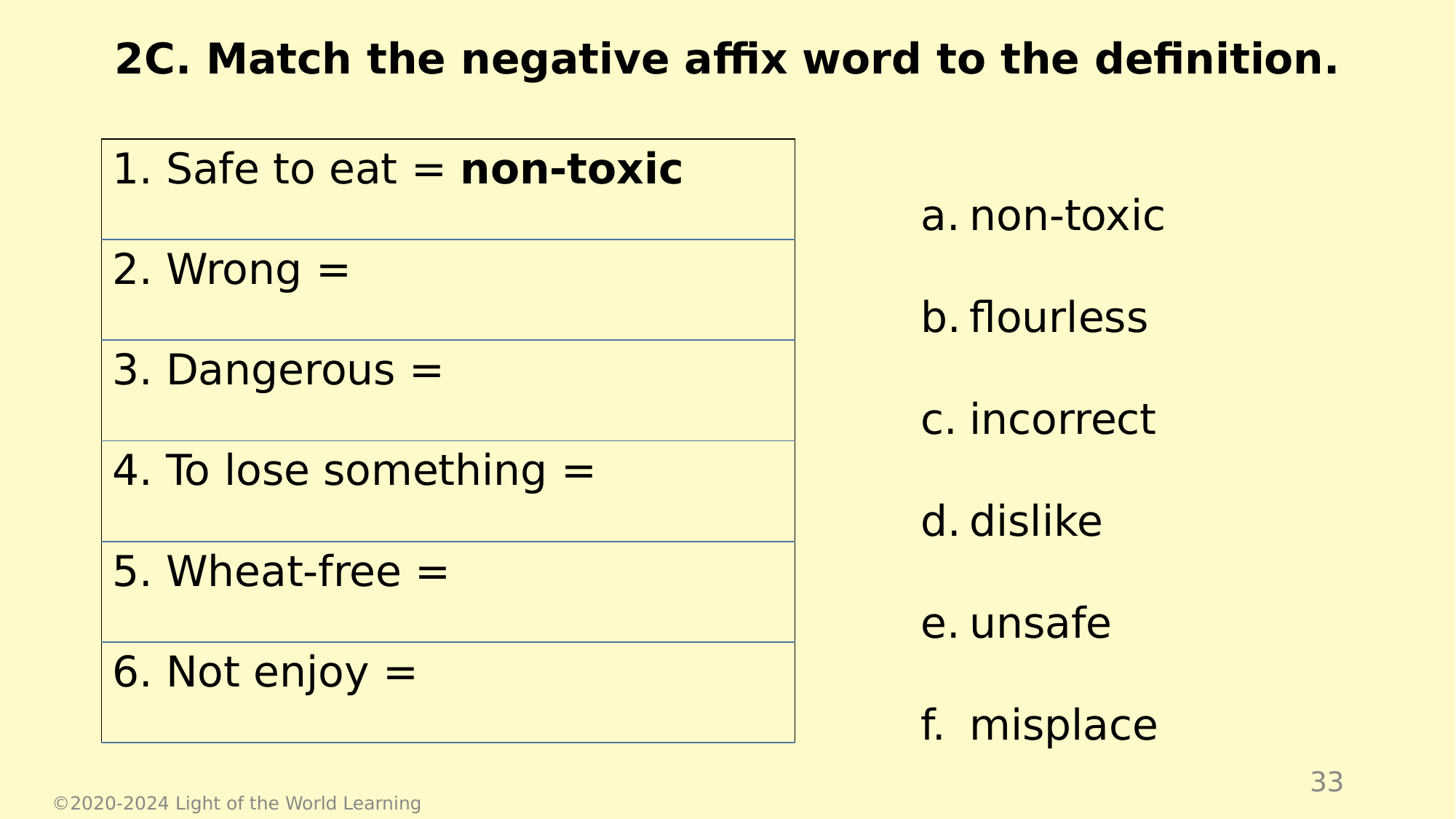

# 2C. Match the negative affix word to the definition.
non-toxic
flourless
incorrect
dislike
unsafe
misplace
| 1. Safe to eat = non-toxic |
| --- |
| 2. Wrong = |
| 3. Dangerous = |
| 4. To lose something = |
| 5. Wheat-free = |
| 6. Not enjoy = |
33
©2020-2024 Light of the World Learning